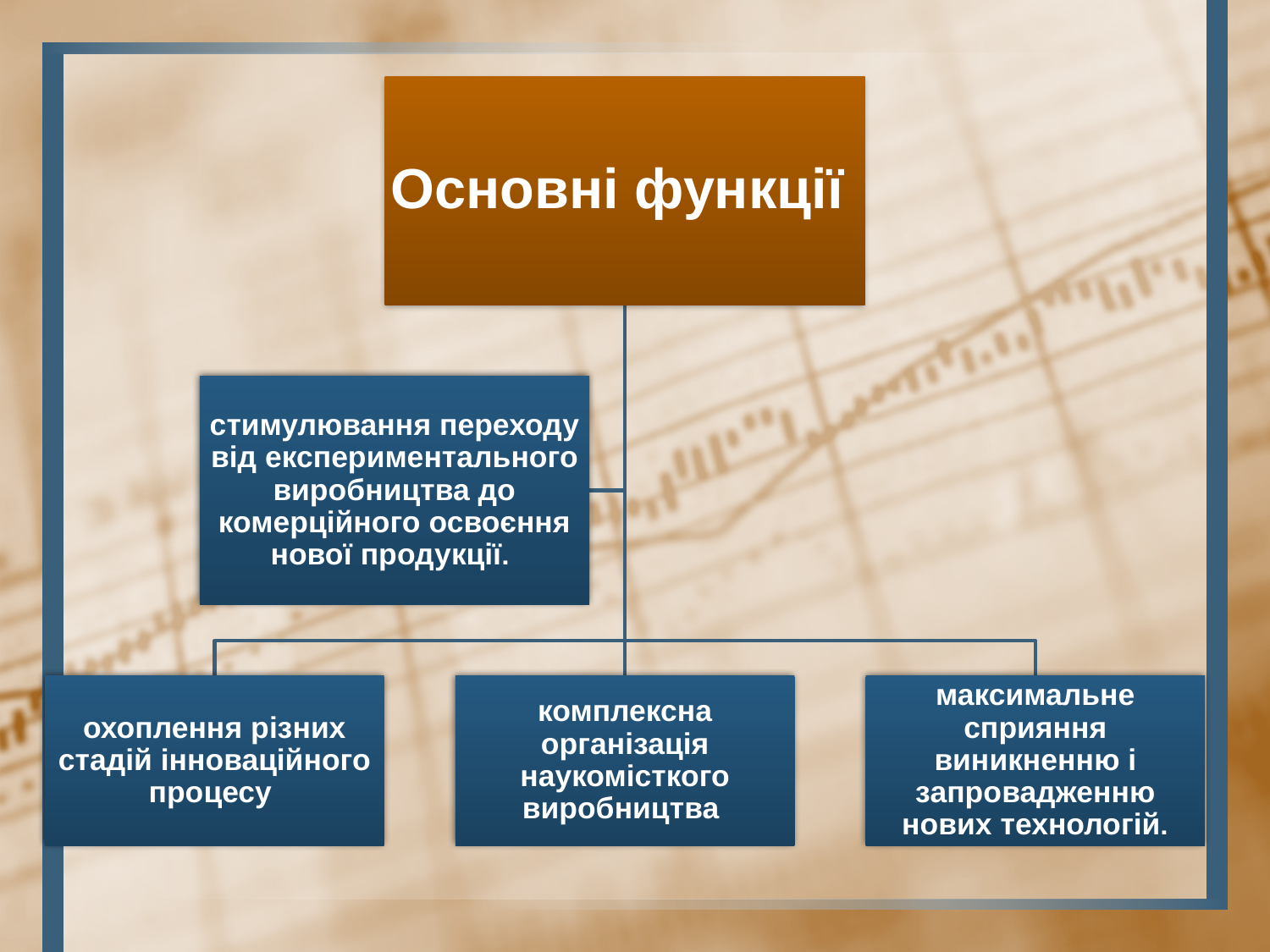

Основні функції
охоплення різних стадій інноваційного процесу
комплексна організація наукомісткого виробництва
максимальне сприяння виникненню і запровадженню нових технологій.
стимулювання переходу від експериментального виробництва до комерційного освоєння нової продукції.